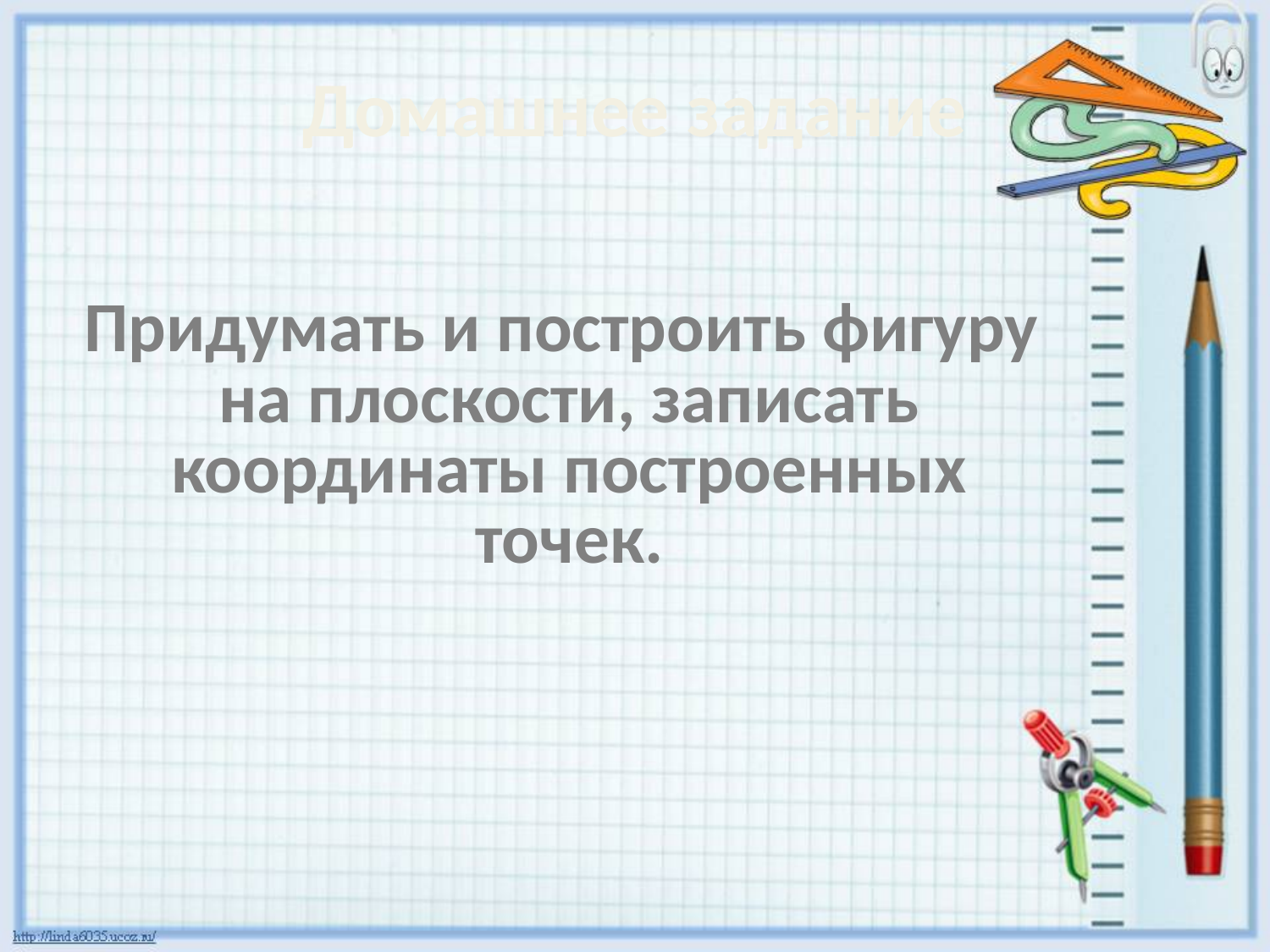

# Домашнее задание

Придумать и построить фигуру  на плоскости, записать координаты построенных точек.